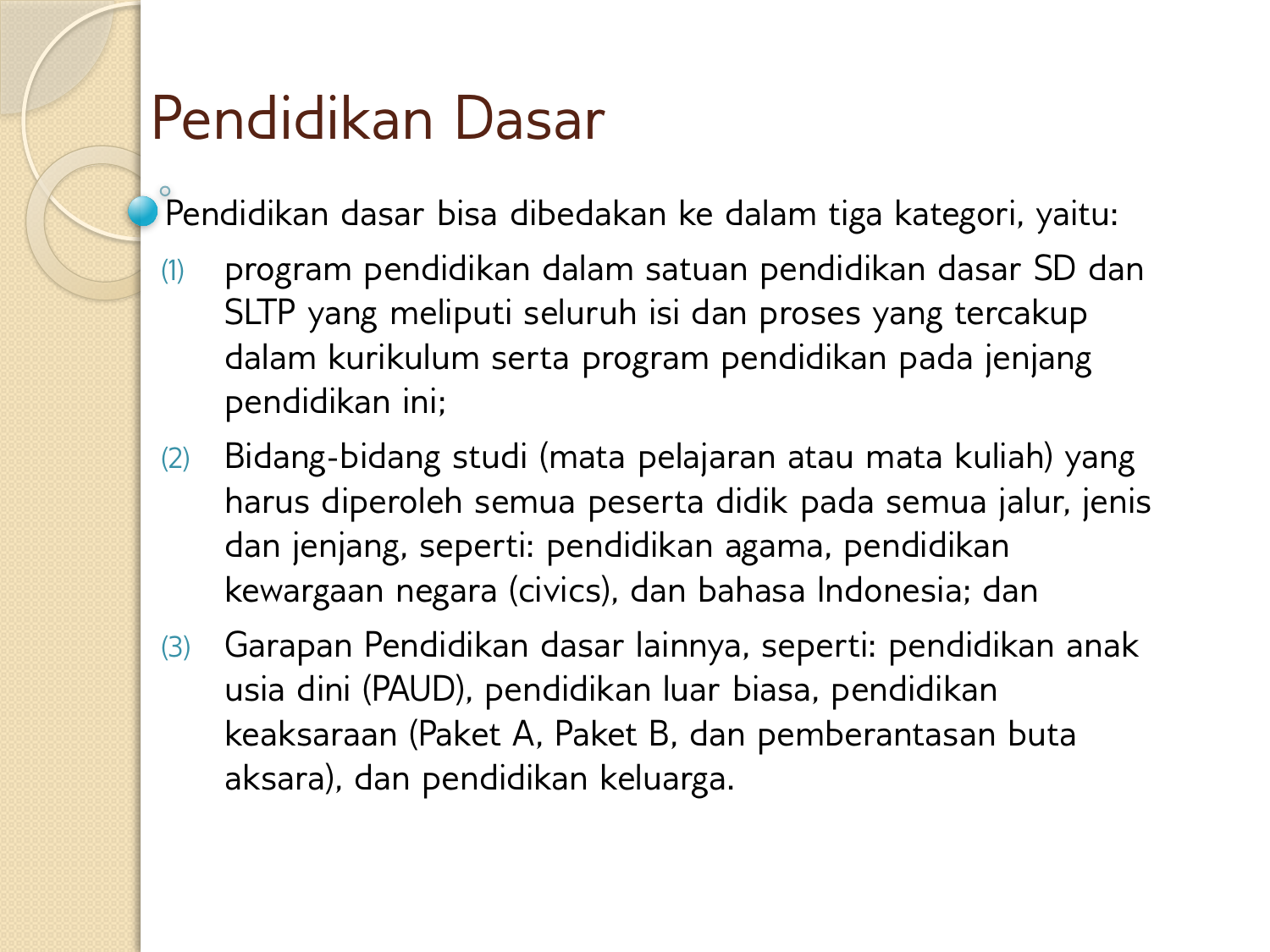

# Pendidikan Dasar
Pendidikan dasar bisa dibedakan ke dalam tiga kategori, yaitu:
program pendidikan dalam satuan pendidikan dasar SD dan SLTP yang meliputi seluruh isi dan proses yang tercakup dalam kurikulum serta program pendidikan pada jenjang pendidikan ini;
Bidang-bidang studi (mata pelajaran atau mata kuliah) yang harus diperoleh semua peserta didik pada semua jalur, jenis dan jenjang, seperti: pendidikan agama, pendidikan kewargaan negara (civics), dan bahasa Indonesia; dan
Garapan Pendidikan dasar lainnya, seperti: pendidikan anak usia dini (PAUD), pendidikan luar biasa, pendidikan keaksaraan (Paket A, Paket B, dan pemberantasan buta aksara), dan pendidikan keluarga.